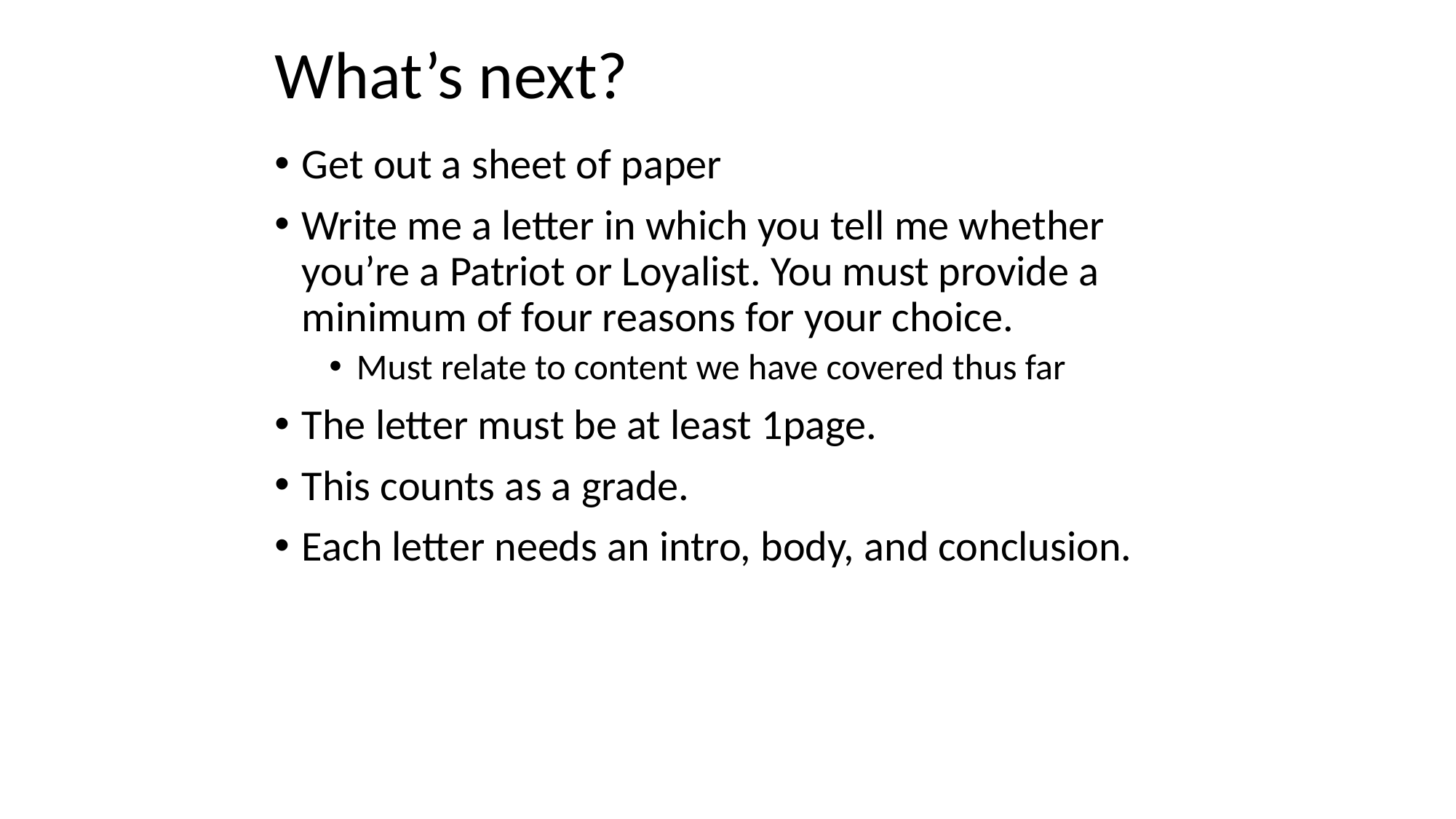

# What’s next?
Get out a sheet of paper
Write me a letter in which you tell me whether you’re a Patriot or Loyalist. You must provide a minimum of four reasons for your choice.
Must relate to content we have covered thus far
The letter must be at least 1page.
This counts as a grade.
Each letter needs an intro, body, and conclusion.